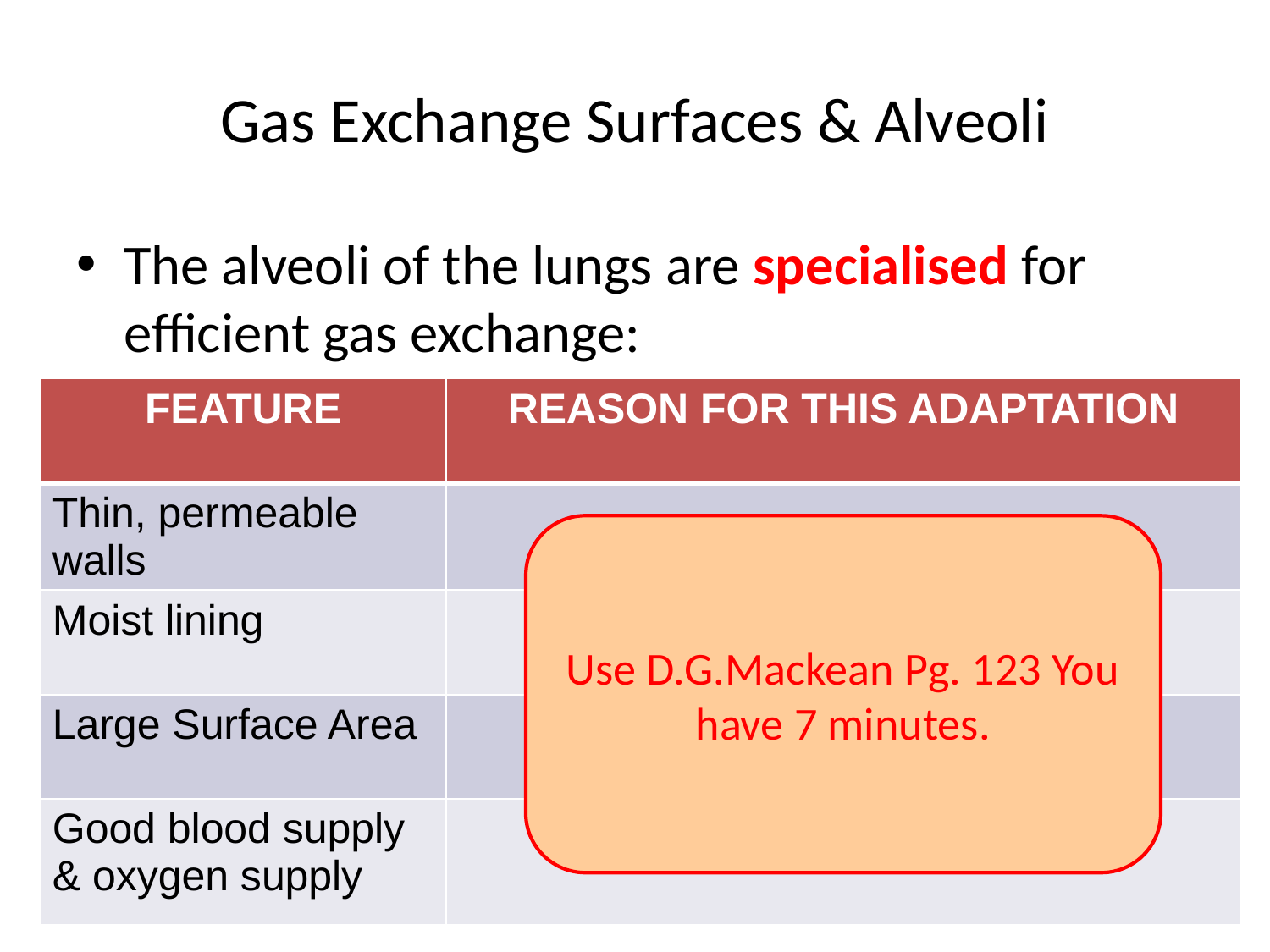

# Gas Exchange Surfaces & Alveoli
The alveoli of the lungs are specialised for efficient gas exchange:

| FEATURE | REASON FOR THIS ADAPTATION |
| --- | --- |
| Thin, permeable walls |  |
| Moist lining |  |
| Large Surface Area |  |
| Good blood supply & oxygen supply |  |
Use D.G.Mackean Pg. 123 You have 7 minutes.